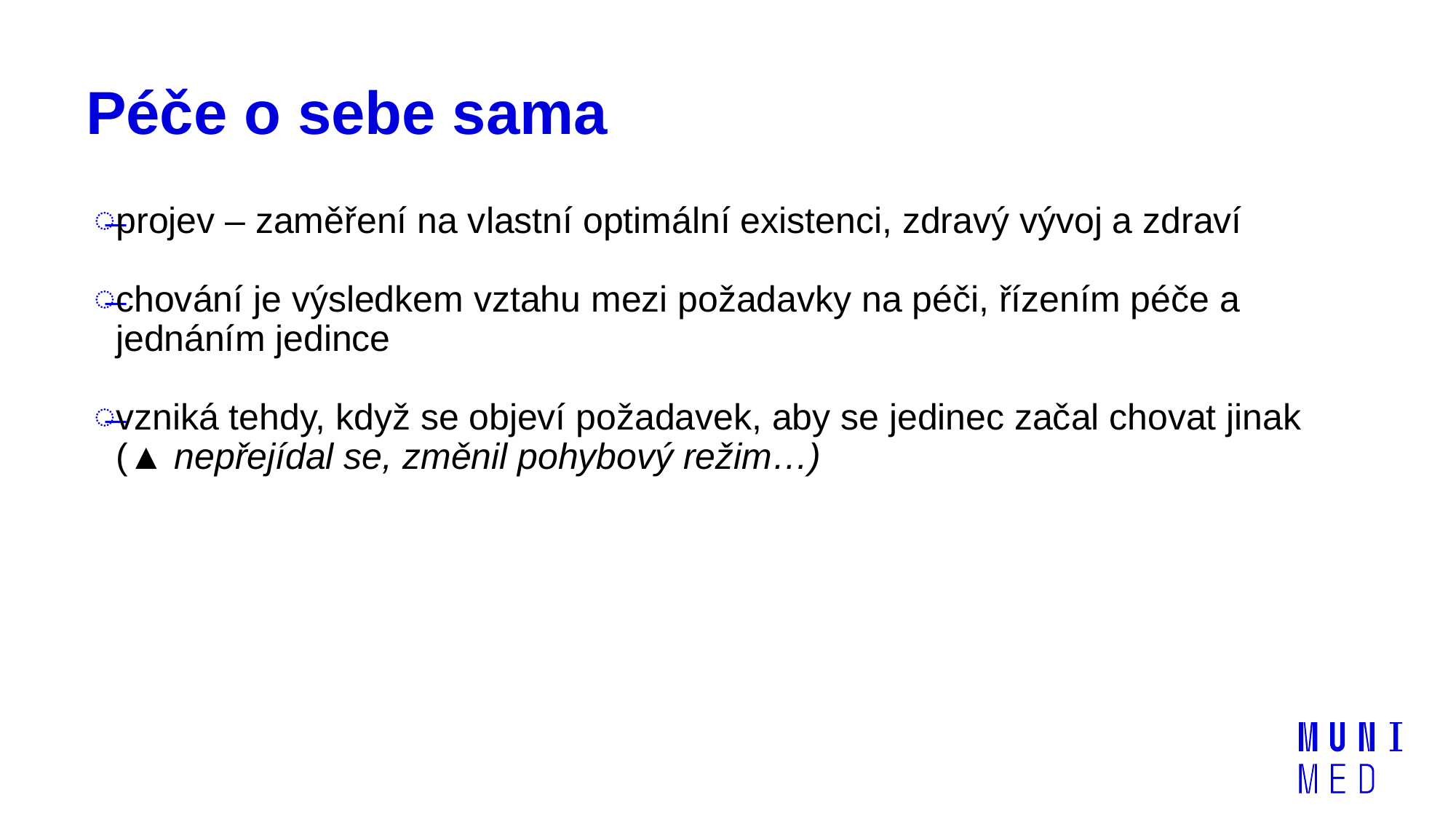

# Péče o sebe sama
projev – zaměření na vlastní optimální existenci, zdravý vývoj a zdraví

chování je výsledkem vztahu mezi požadavky na péči, řízením péče a jednáním jedince

vzniká tehdy, když se objeví požadavek, aby se jedinec začal chovat jinak  (▲ nepřejídal se, změnil pohybový režim…)